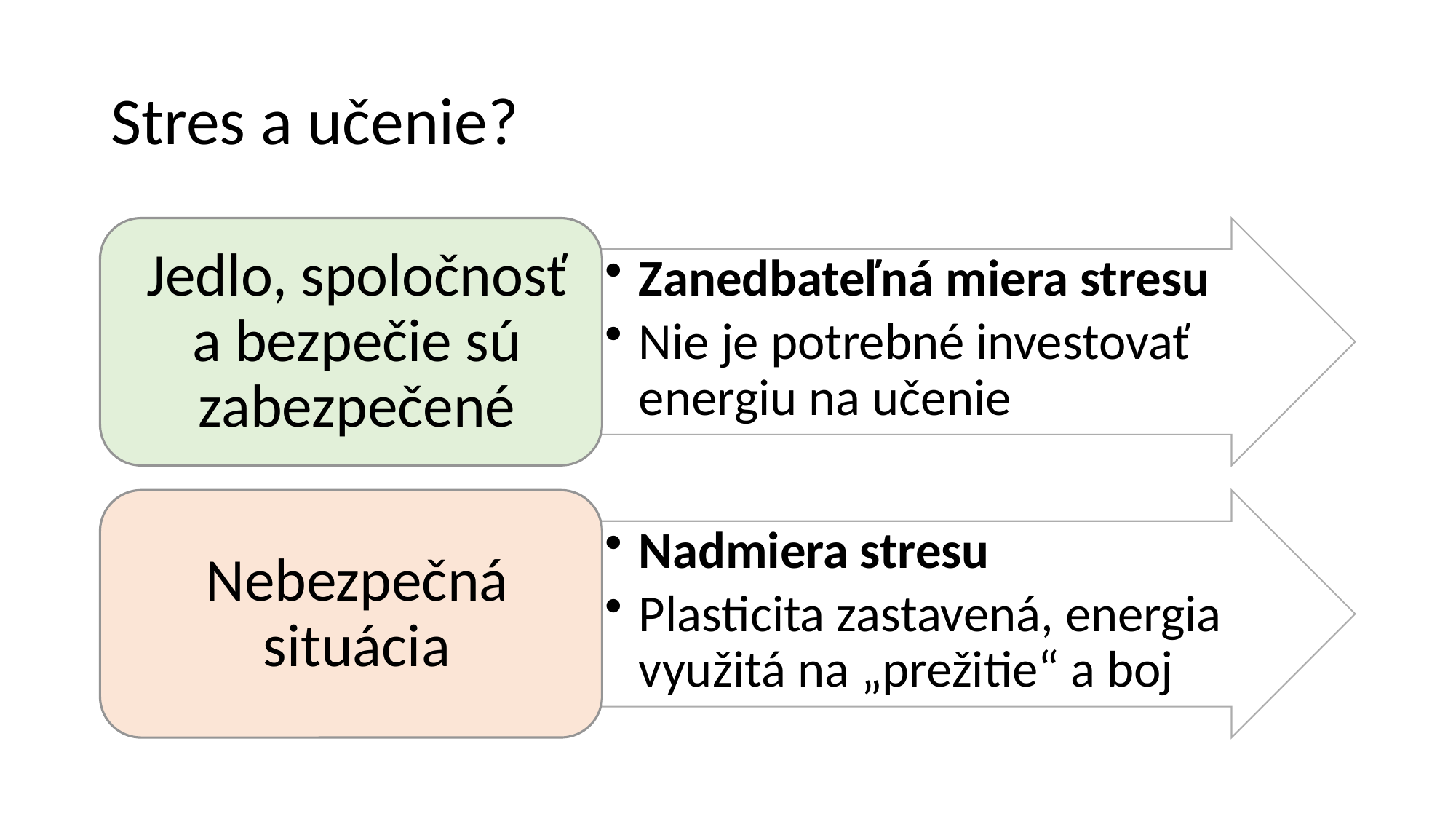

# Stres a učenie?
Zanedbateľná miera stresu
Nie je potrebné investovať energiu na učenie
Jedlo, spoločnosť a bezpečie sú zabezpečené
Nadmiera stresu
Plasticita zastavená, energia využitá na „prežitie“ a boj
Nebezpečná situácia